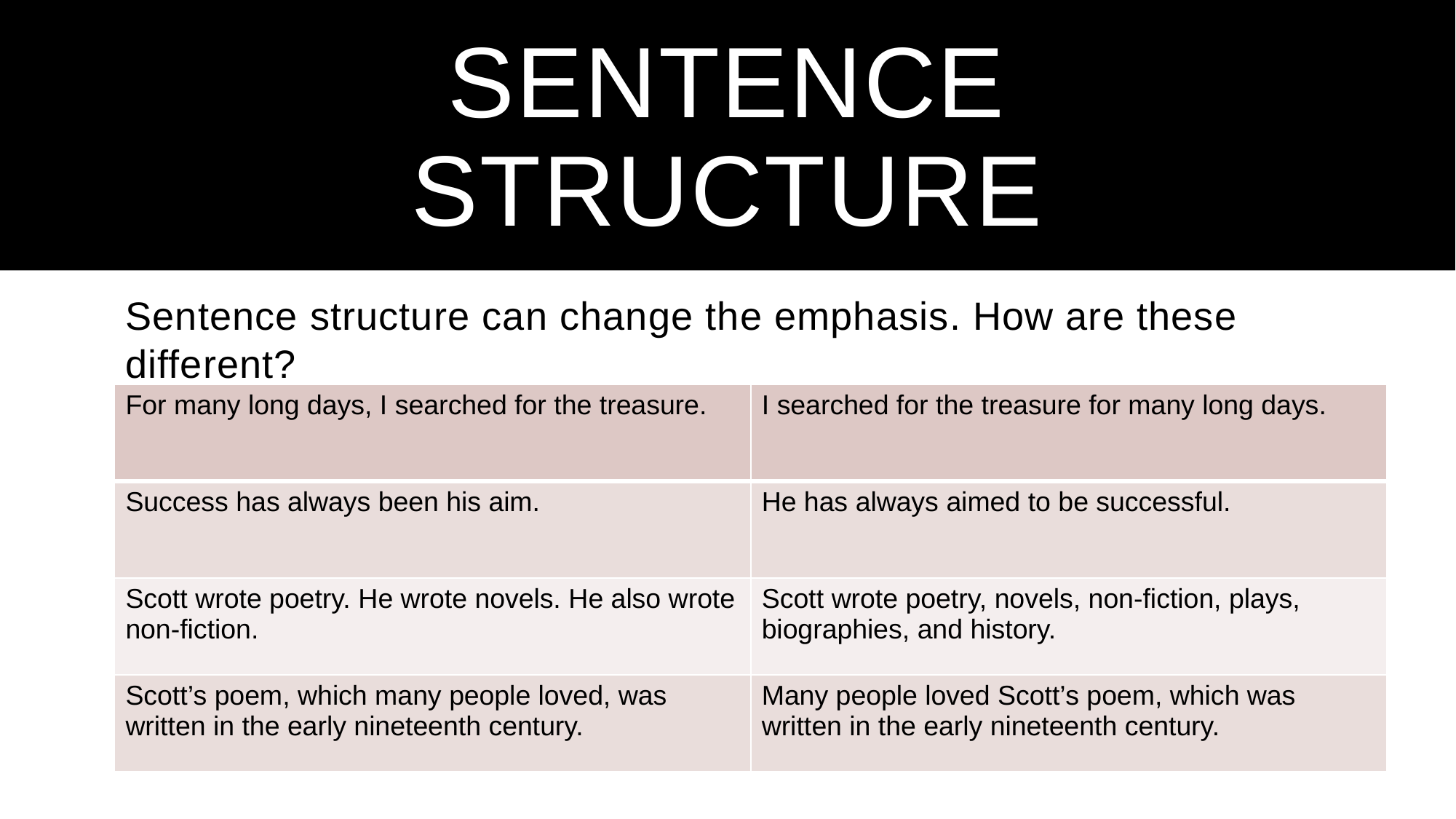

# Sentence Structure
Sentence structure can change the emphasis. How are these different?

| For many long days, I searched for the treasure. | I searched for the treasure for many long days. |
| --- | --- |
| Success has always been his aim. | He has always aimed to be successful. |
| Scott wrote poetry. He wrote novels. He also wrote non-fiction. | Scott wrote poetry, novels, non-fiction, plays, biographies, and history. |
| Scott’s poem, which many people loved, was written in the early nineteenth century. | Many people loved Scott’s poem, which was written in the early nineteenth century. |